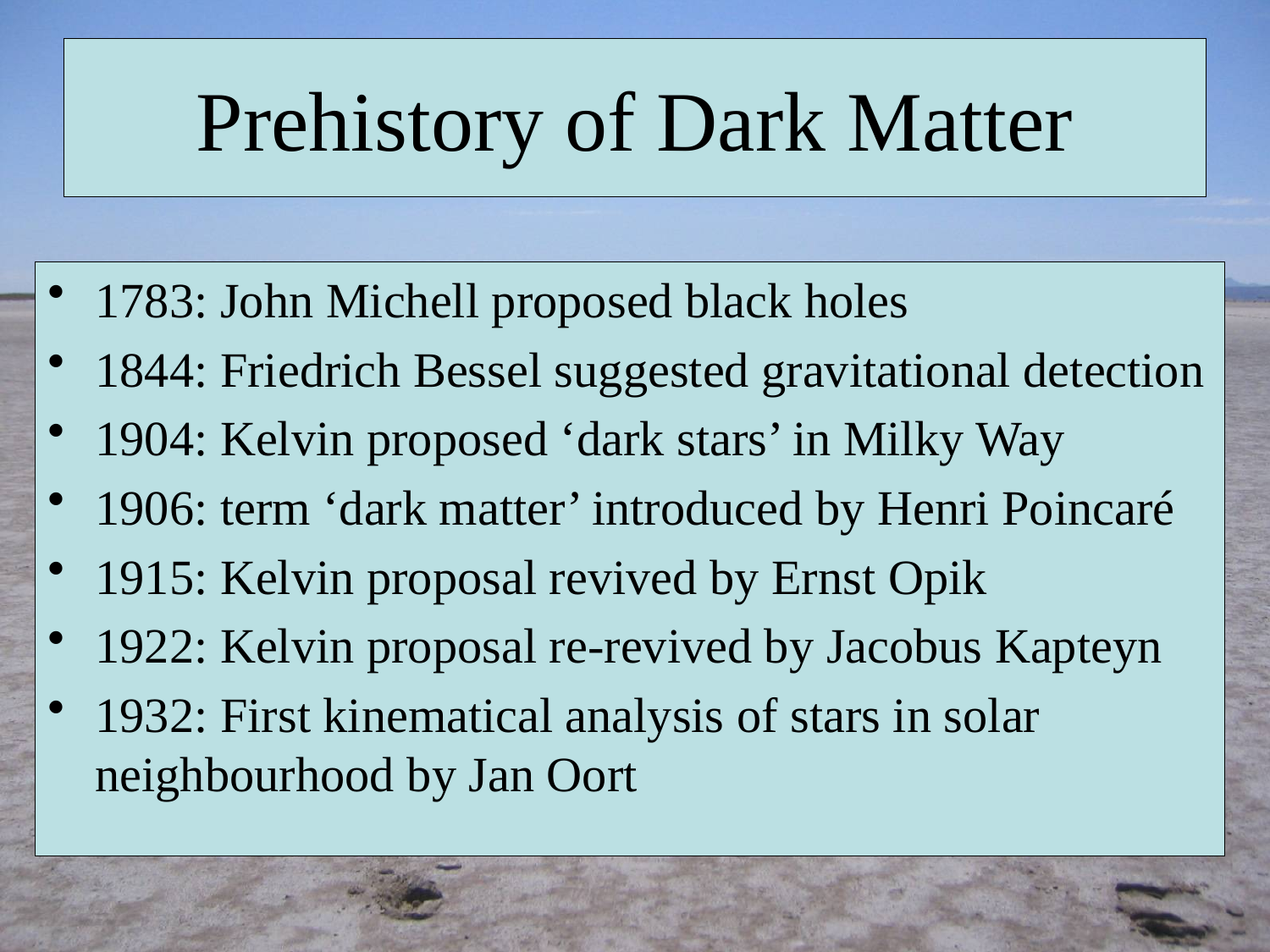

# Prehistory of Dark Matter
1783: John Michell proposed black holes
1844: Friedrich Bessel suggested gravitational detection
1904: Kelvin proposed ‘dark stars’ in Milky Way
1906: term ‘dark matter’ introduced by Henri Poincaré
1915: Kelvin proposal revived by Ernst Opik
1922: Kelvin proposal re-revived by Jacobus Kapteyn
1932: First kinematical analysis of stars in solar neighbourhood by Jan Oort